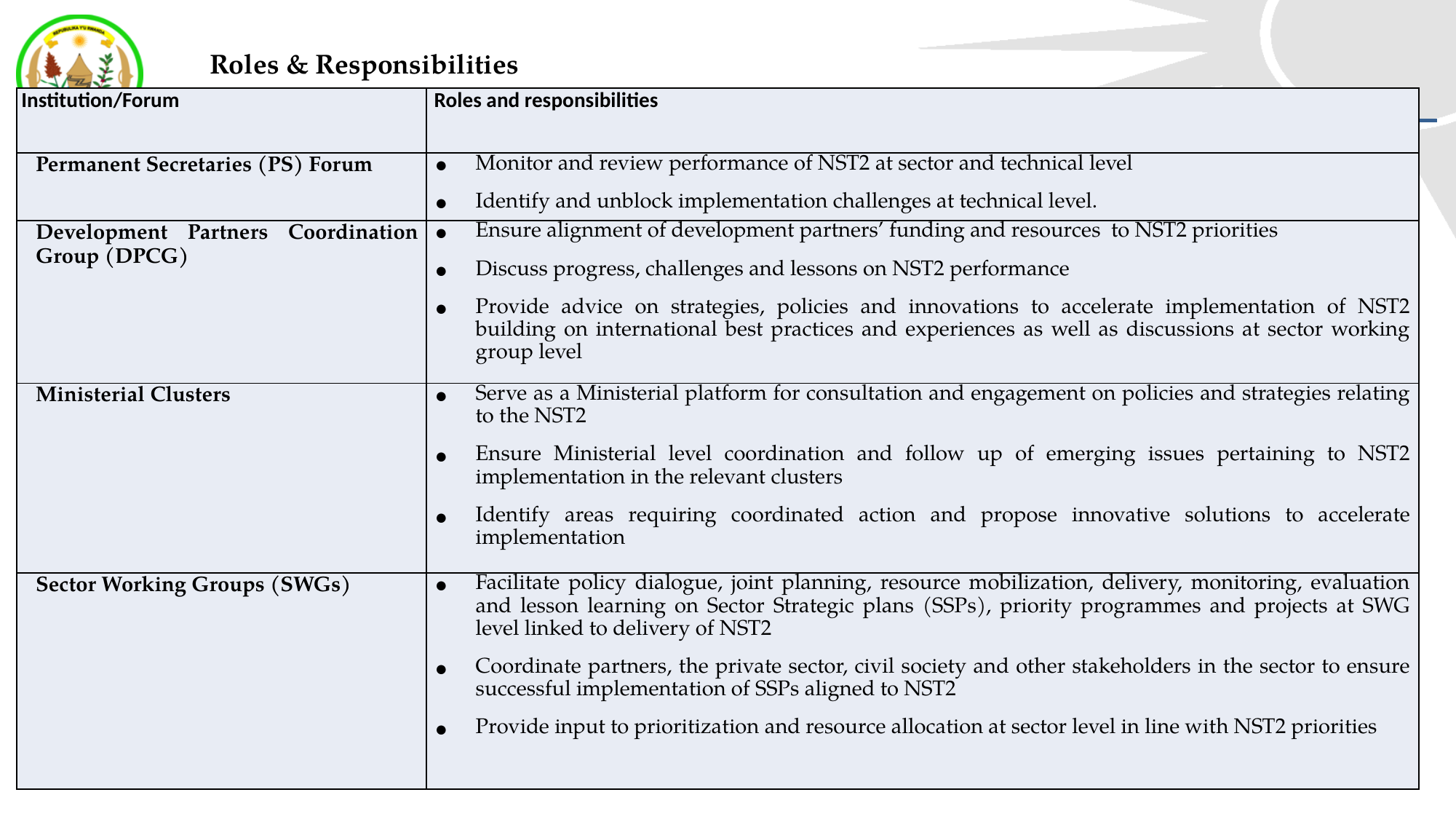

# Roles & Responsibilities
| Institution/Forum | Roles and responsibilities |
| --- | --- |
| Permanent Secretaries (PS) Forum | Monitor and review performance of NST2 at sector and technical level Identify and unblock implementation challenges at technical level. |
| Development Partners Coordination Group (DPCG) | Ensure alignment of development partners’ funding and resources to NST2 priorities Discuss progress, challenges and lessons on NST2 performance Provide advice on strategies, policies and innovations to accelerate implementation of NST2 building on international best practices and experiences as well as discussions at sector working group level |
| Ministerial Clusters | Serve as a Ministerial platform for consultation and engagement on policies and strategies relating to the NST2 Ensure Ministerial level coordination and follow up of emerging issues pertaining to NST2 implementation in the relevant clusters Identify areas requiring coordinated action and propose innovative solutions to accelerate implementation |
| Sector Working Groups (SWGs) | Facilitate policy dialogue, joint planning, resource mobilization, delivery, monitoring, evaluation and lesson learning on Sector Strategic plans (SSPs), priority programmes and projects at SWG level linked to delivery of NST2 Coordinate partners, the private sector, civil society and other stakeholders in the sector to ensure successful implementation of SSPs aligned to NST2 Provide input to prioritization and resource allocation at sector level in line with NST2 priorities |
18